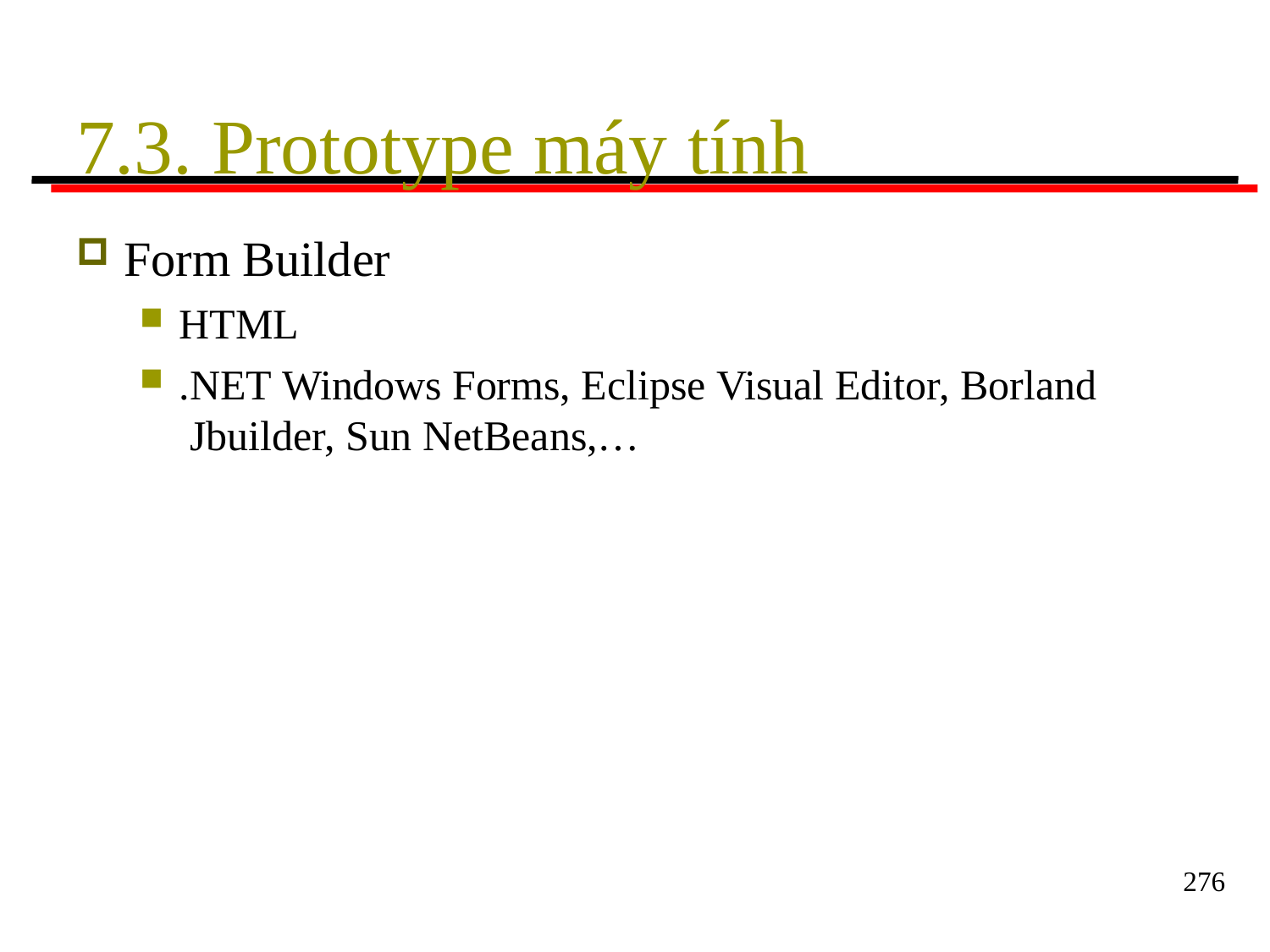

# 7.3. Prototype máy tính
Form Builder
HTML
.NET Windows Forms, Eclipse Visual Editor, Borland  Jbuilder, Sun NetBeans,…
276